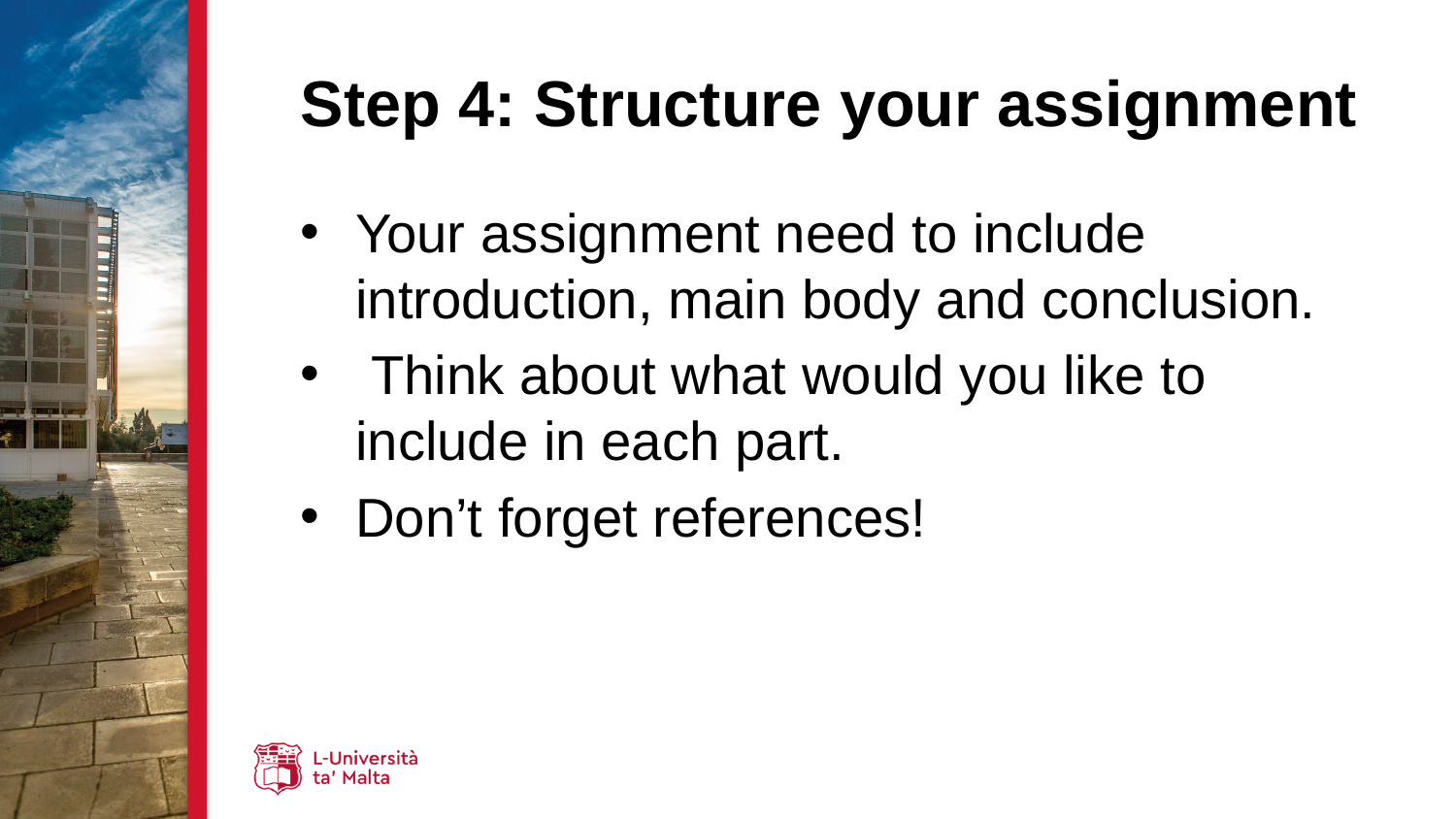

# Step 4: Structure your assignment
Your assignment need to include introduction, main body and conclusion.
 Think about what would you like to include in each part.
Don’t forget references!